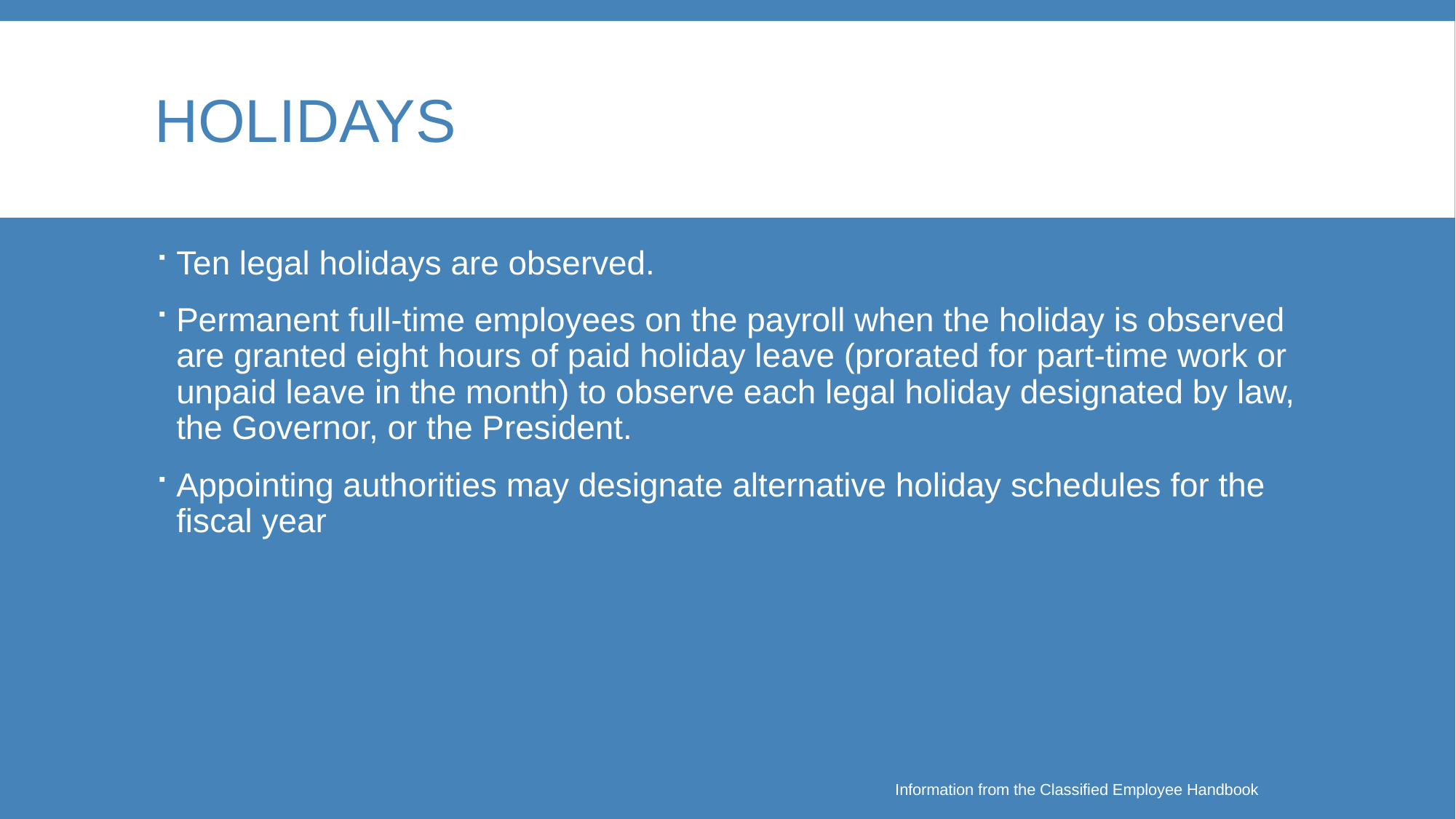

# Holidays
Ten legal holidays are observed.
Permanent full-time employees on the payroll when the holiday is observed are granted eight hours of paid holiday leave (prorated for part-time work or unpaid leave in the month) to observe each legal holiday designated by law, the Governor, or the President.
Appointing authorities may designate alternative holiday schedules for the fiscal year
Information from the Classified Employee Handbook